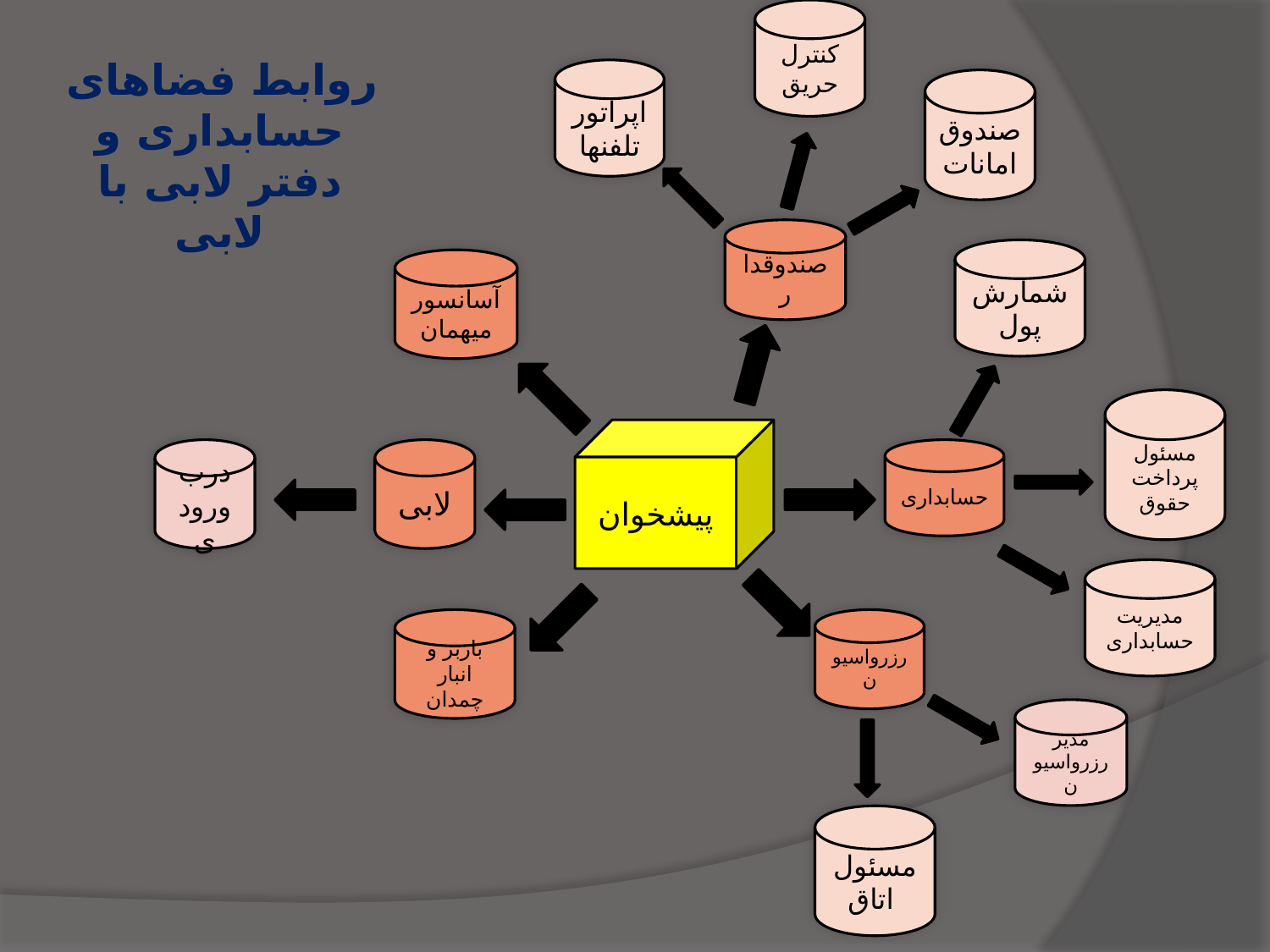

کنترل حریق
روابط فضاهای حسابداری و دفتر لابی با لابی
اپراتور تلفنها
صندوق امانات

صندوقدار
شمارش پول
آسانسور میهمان

مسئول پرداخت حقوق
پیشخوان
درب ورودی
لابی
حسابداری

مدیریت حسابداری

باربر و انبار چمدان
رزرواسیون
مدیر رزرواسیون

مسئول اتاق